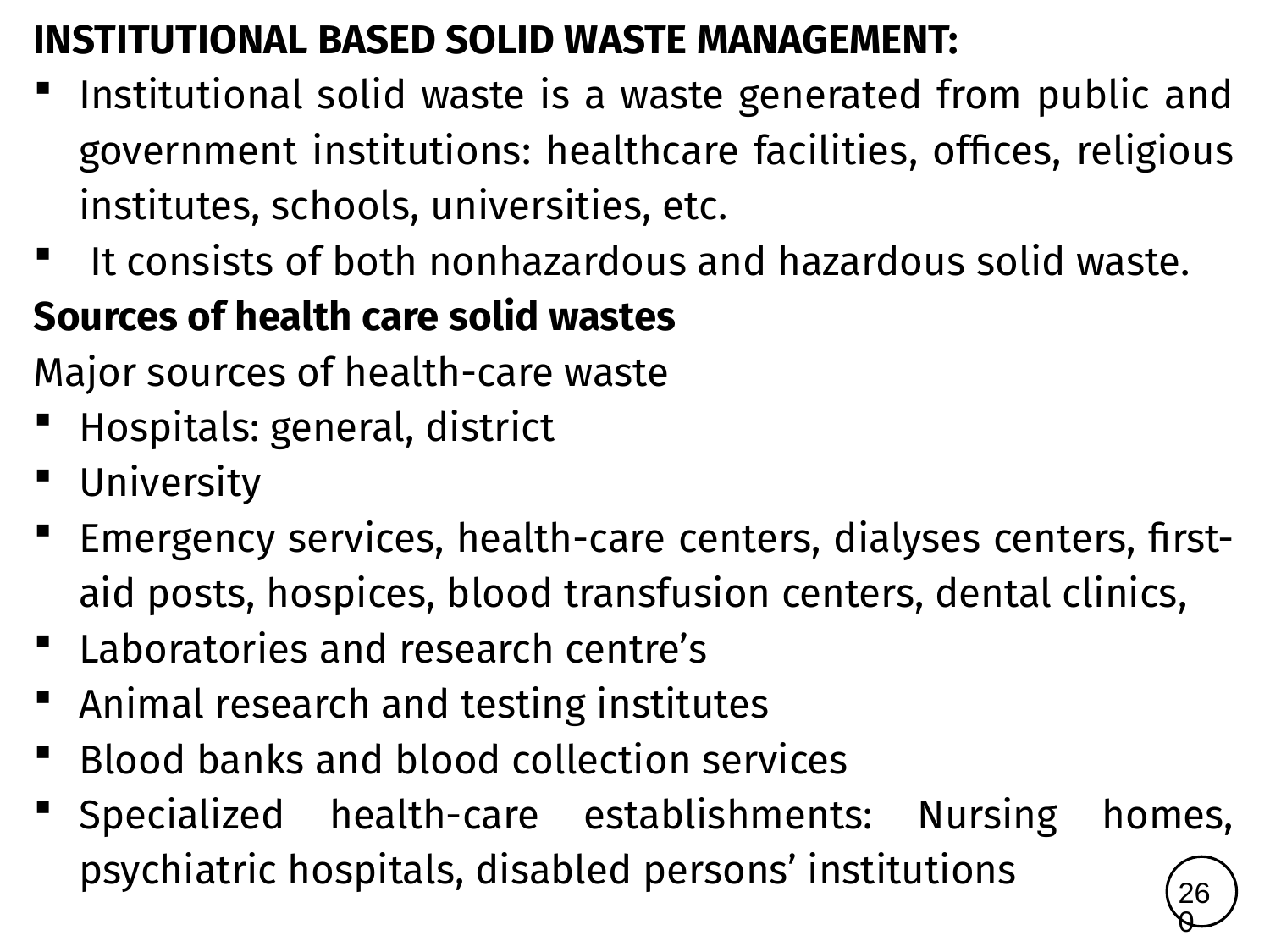

INSTITUTIONAL BASED SOLID WASTE MANAGEMENT:
Institutional solid waste is a waste generated from public and government institutions: healthcare facilities, offices, religious institutes, schools, universities, etc.
 It consists of both nonhazardous and hazardous solid waste.
Sources of health care solid wastes
Major sources of health-care waste
Hospitals: general, district
University
Emergency services, health-care centers, dialyses centers, first-aid posts, hospices, blood transfusion centers, dental clinics,
Laboratories and research centre’s
Animal research and testing institutes
Blood banks and blood collection services
Specialized health-care establishments: Nursing homes, psychiatric hospitals, disabled persons’ institutions

260